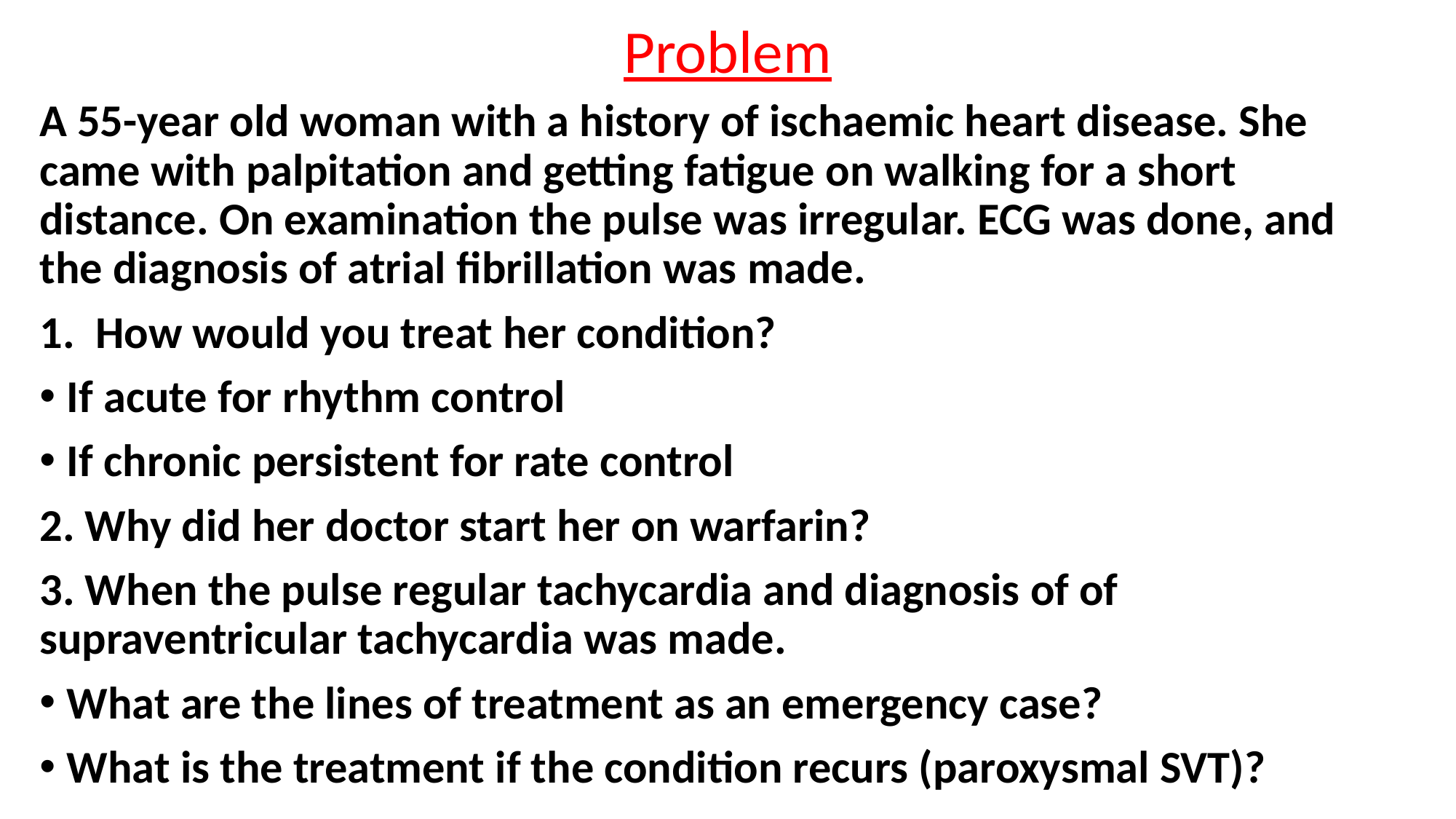

# Problem
A 55-year old woman with a history of ischaemic heart disease. She came with palpitation and getting fatigue on walking for a short distance. On examination the pulse was irregular. ECG was done, and the diagnosis of atrial fibrillation was made.
1.  How would you treat her condition?
If acute for rhythm control
If chronic persistent for rate control
2. Why did her doctor start her on warfarin?
3. When the pulse regular tachycardia and diagnosis of of supraventricular tachycardia was made.
What are the lines of treatment as an emergency case?
What is the treatment if the condition recurs (paroxysmal SVT)?